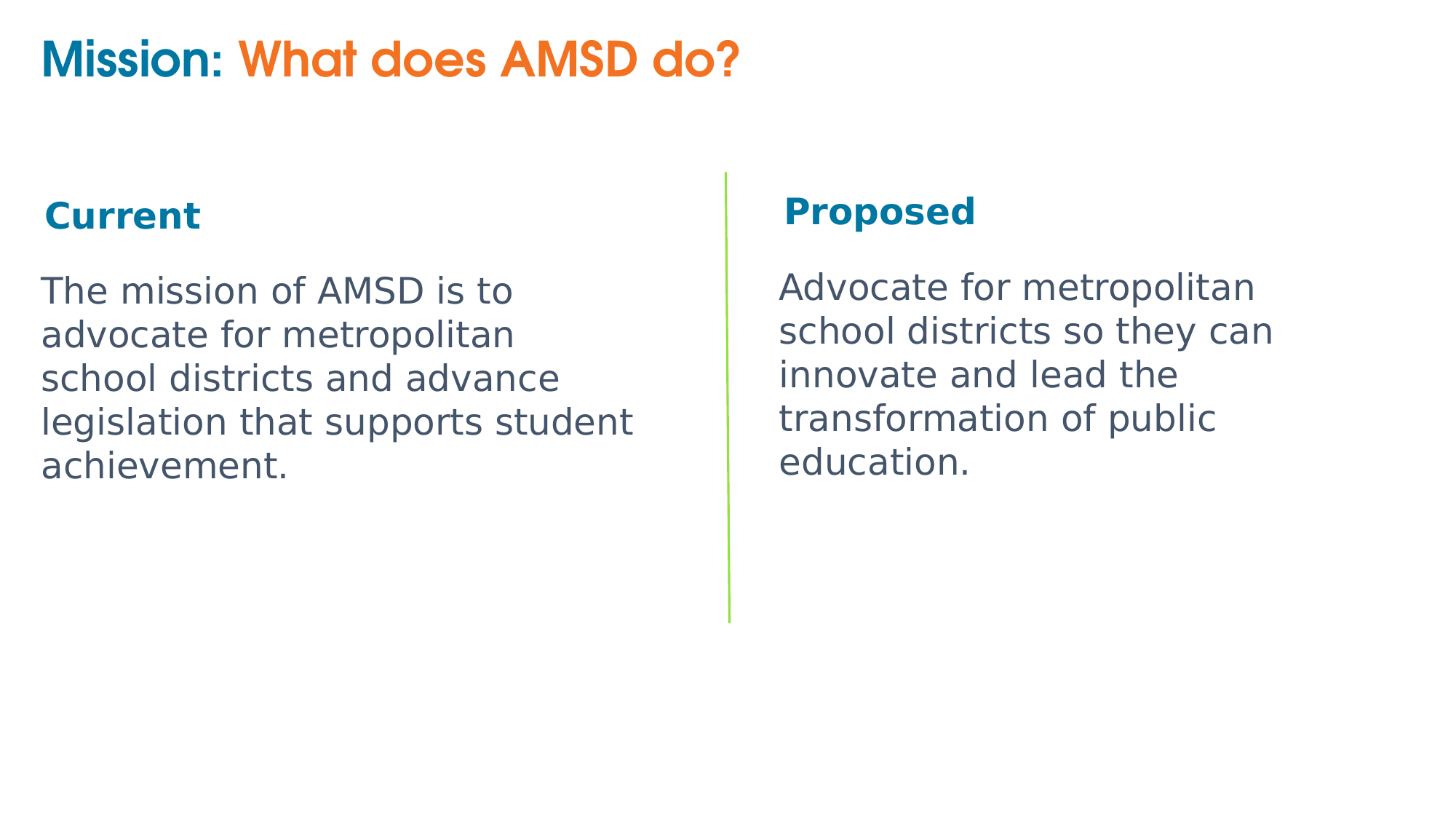

# Mission: What does AMSD do?
Proposed
Current
Advocate for metropolitan school districts so they can innovate and lead the transformation of public education.

The mission of AMSD is to advocate for metropolitan school districts and advance legislation that supports student achievement.